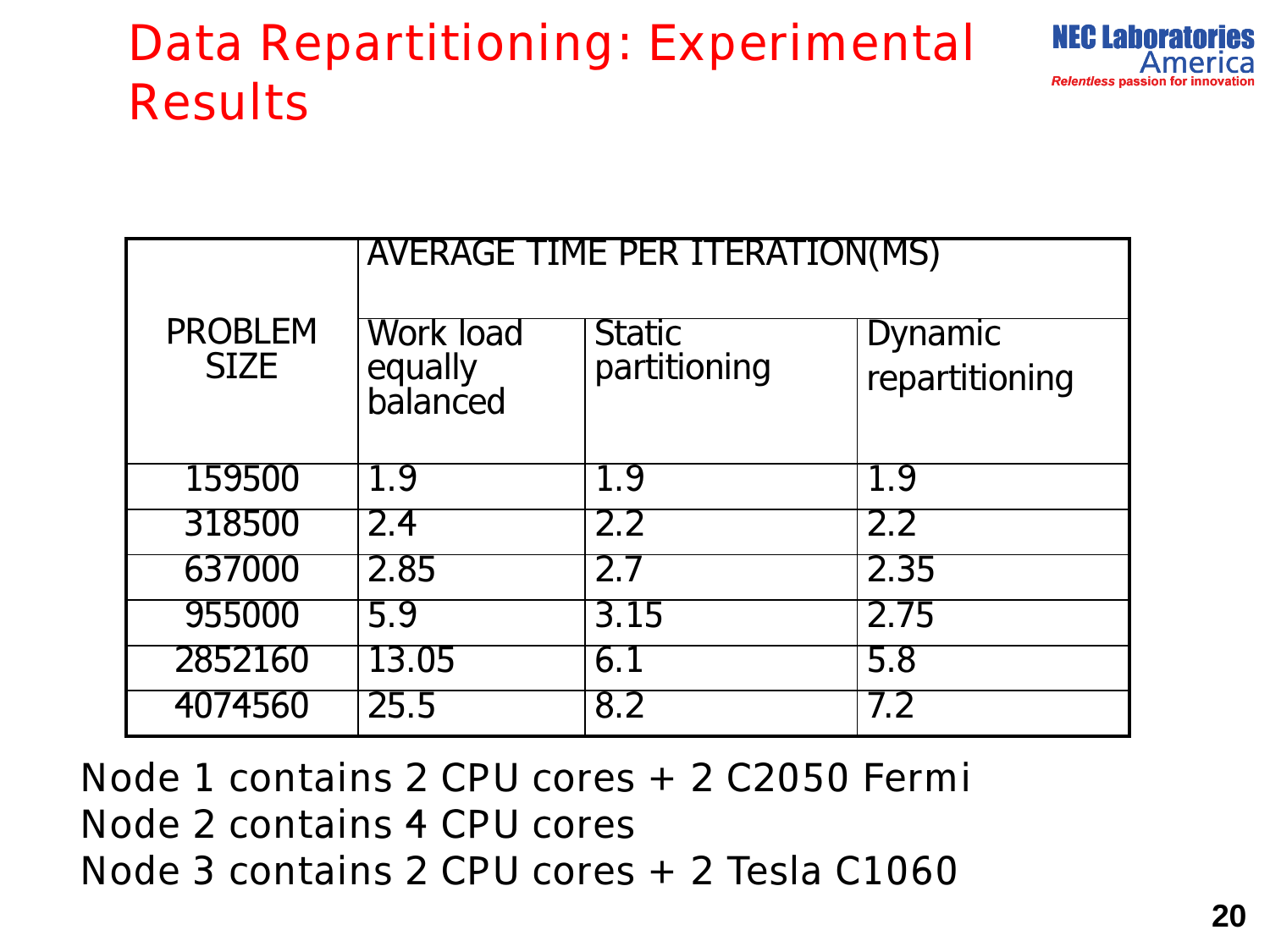

# Data Repartitioning: Experimental Results
| Problem Size | Average Time per Iteration(MS) |  |  |
| --- | --- | --- | --- |
|  | Work load equally balanced | Static partitioning | Dynamic repartitioning |
| 159500 | 1.9 | 1.9 | 1.9 |
| 318500 | 2.4 | 2.2 | 2.2 |
| 637000 | 2.85 | 2.7 | 2.35 |
| 955000 | 5.9 | 3.15 | 2.75 |
| 2852160 | 13.05 | 6.1 | 5.8 |
| 4074560 | 25.5 | 8.2 | 7.2 |
Node 1 contains 2 CPU cores + 2 C2050 Fermi
Node 2 contains 4 CPU cores
Node 3 contains 2 CPU cores + 2 Tesla C1060
20